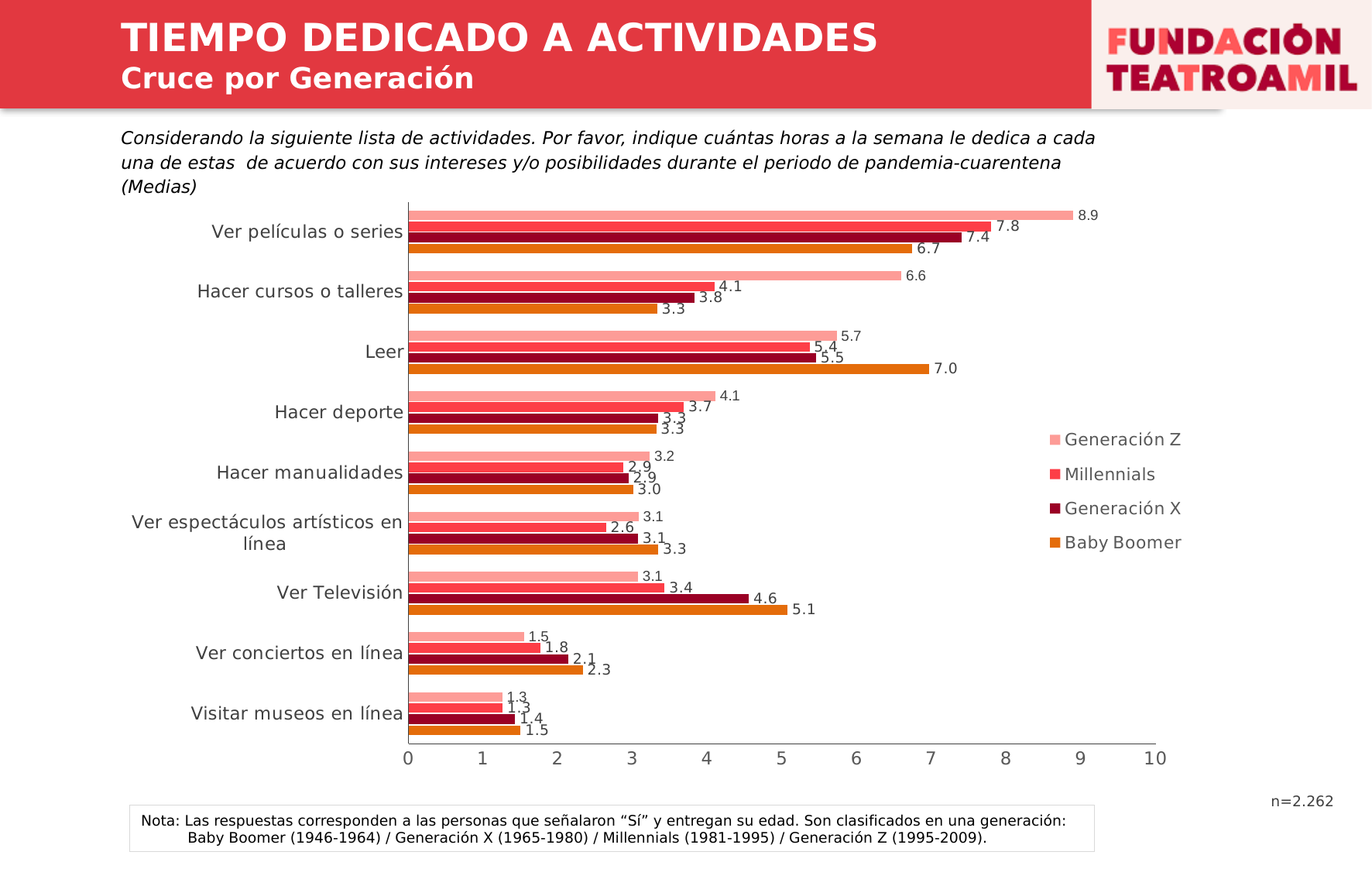

TIEMPO DEDICADO A ACTIVIDADES
Cruce por Generación
Considerando la siguiente lista de actividades. Por favor, indique cuántas horas a la semana le dedica a cada una de estas  de acuerdo con sus intereses y/o posibilidades durante el periodo de pandemia-cuarentena
(Medias)

### Chart

| Category | Baby Boomer | Generación X | Millennials | Generación Z |
|---|---|---|---|---|
| Visitar museos en línea | 1.5000000000000004 | 1.4257294429708214 | 1.2609756097560976 | 1.2553191489361692 |
| Ver conciertos en línea | 2.3340206185567 | 2.1379310344827602 | 1.7634146341463426 | 1.5460992907801414 |
|  Ver Televisión | 5.074380165289259 | 4.5557029177718835 | 3.429268292682928 | 3.070921985815603 |
|  Ver espectáculos artísticos en línea | 3.344329896907216 | 3.070291777188329 | 2.6434676434676456 | 3.078014184397163 |
|  Hacer manualidades | 3.004123711340206 | 2.9442970822281165 | 2.875609756097563 | 3.22695035460993 |
|  Hacer deporte | 3.315463917525772 | 3.339973439575033 | 3.686585365853662 | 4.1063829787234045 |
|  Leer | 6.969008264462812 | 5.454907161803714 | 5.368292682926832 | 5.73049645390071 |
| Hacer cursos o talleres | 3.327835051546386 | 3.826259946949604 | 4.092682926829264 | 6.595744680851063 |
| Ver películas o series | 6.743271221532096 | 7.404509283819629 | 7.800000000000001 | 8.900709219858154 |
n=2.262
Nota: Las respuestas corresponden a las personas que señalaron “Sí” y entregan su edad. Son clasificados en una generación: Baby Boomer (1946-1964) / Generación X (1965-1980) / Millennials (1981-1995) / Generación Z (1995-2009).